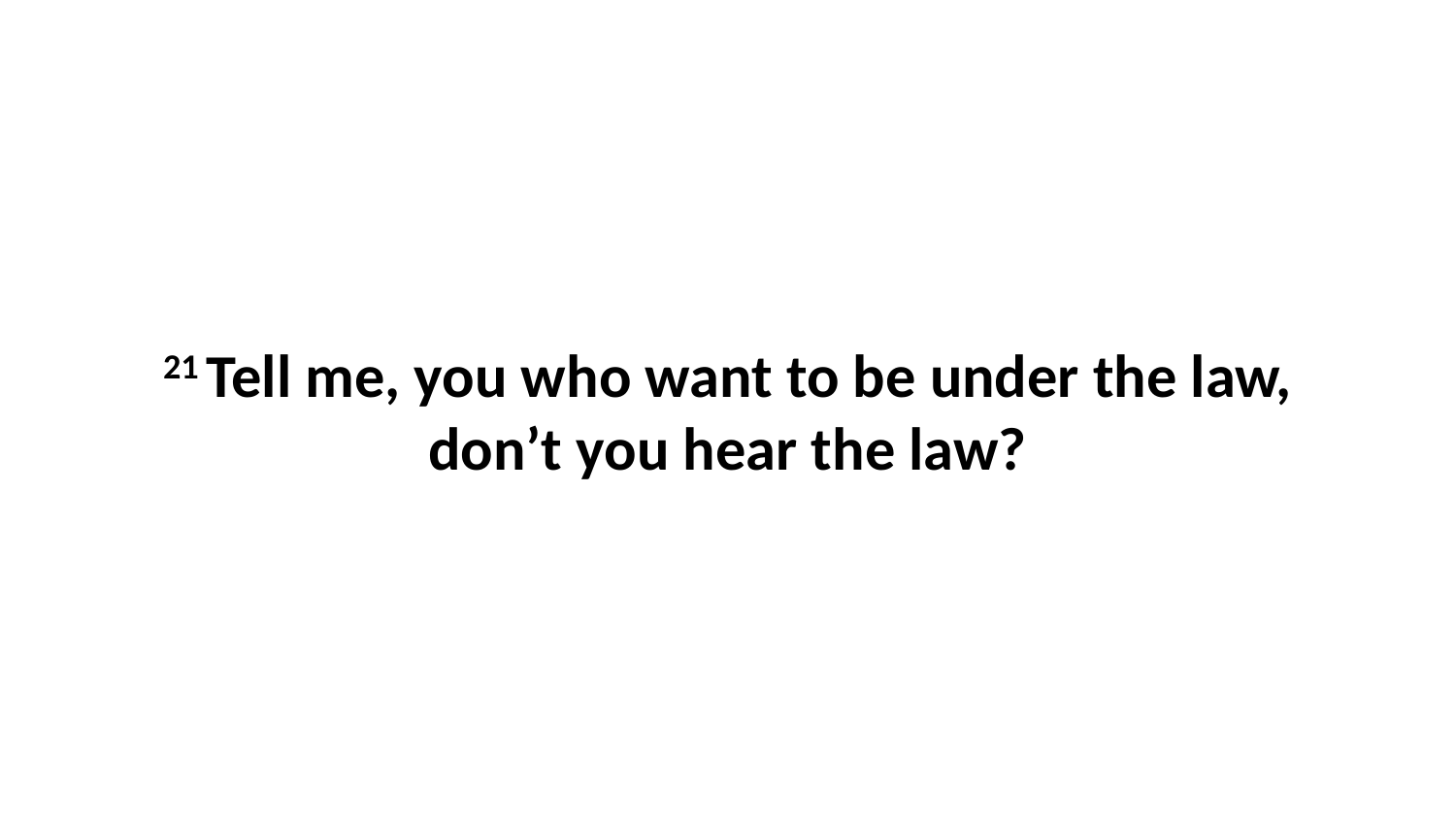

21 Tell me, you who want to be under the law, don’t you hear the law?